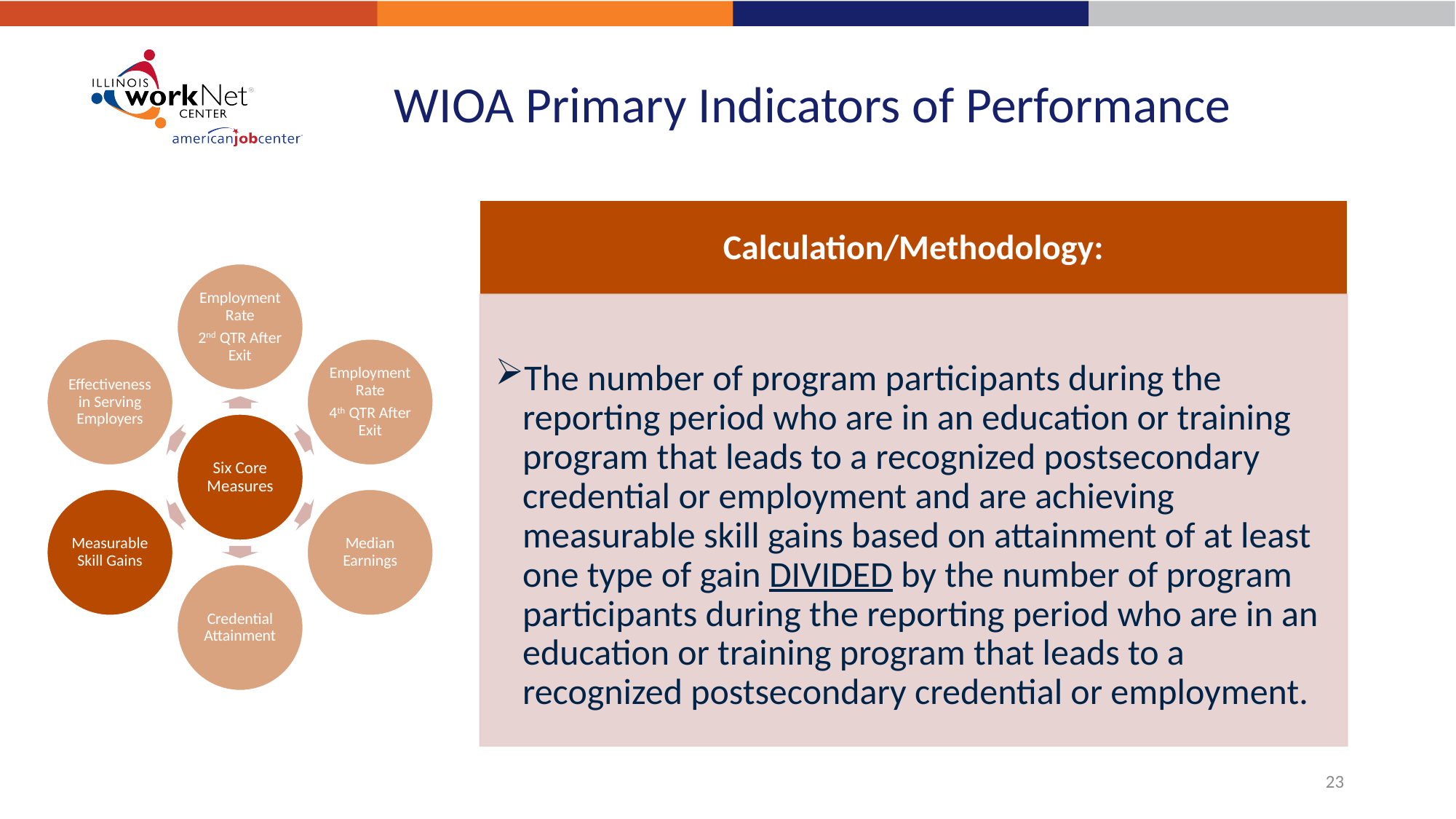

# WIOA Primary Indicators of Performance
Median Earnings
2nd Quarter After Exit
Calculation/Methodology:

The number of program participants during the reporting period who are in an education or training program that leads to a recognized postsecondary credential or employment and are achieving measurable skill gains based on attainment of at least one type of gain DIVIDED by the number of program participants during the reporting period who are in an education or training program that leads to a recognized postsecondary credential or employment.
Six Core Measures

Employment Rate
2nd QTR After Exit

Employment Rate
4th QTR After Exit

Median Earnings

Credential Attainment

Measurable Skill Gains

Effectiveness in Serving Employers
23